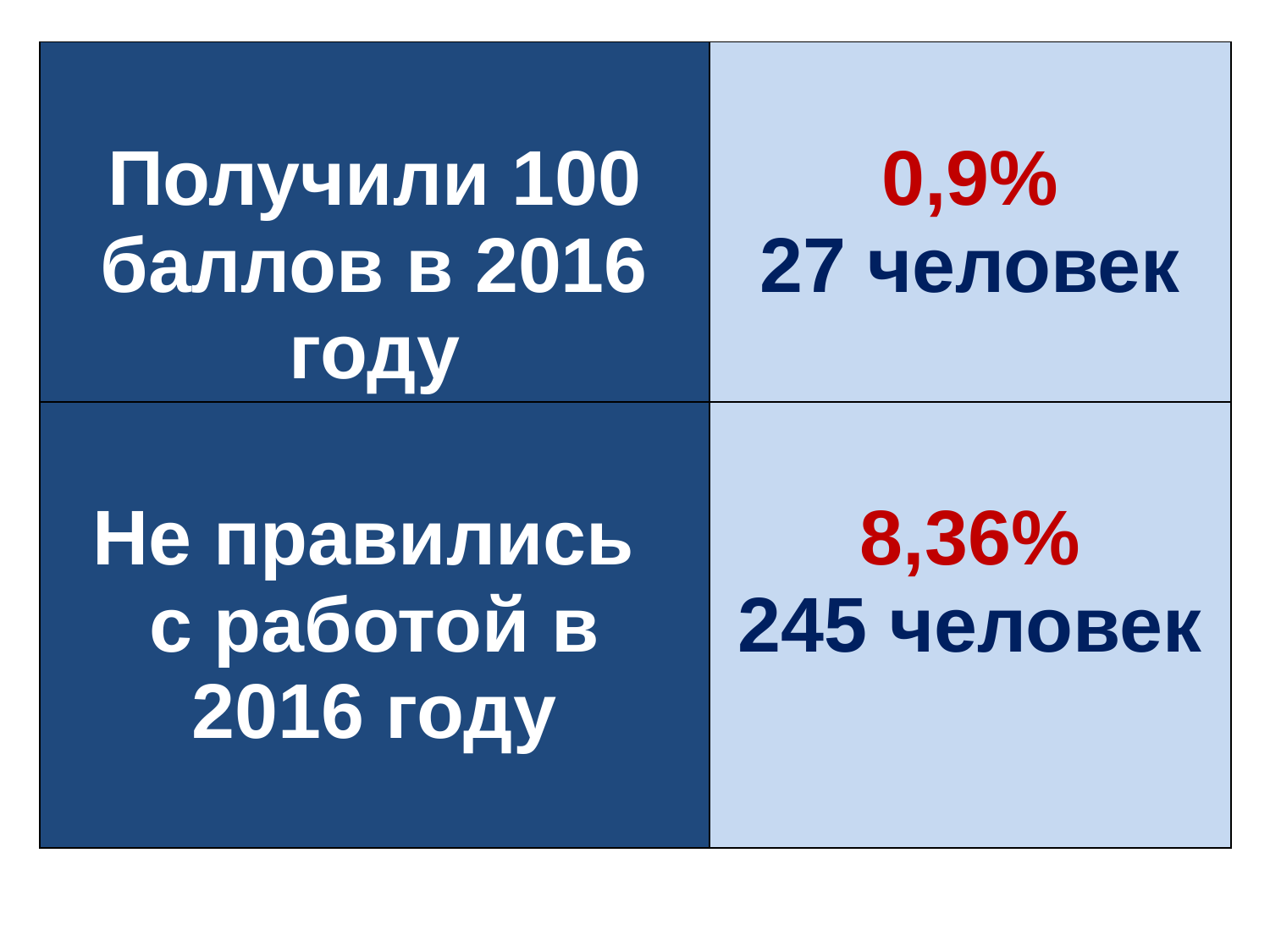

| Получили 100 баллов в 2016 году | 0,9% 27 человек |
| --- | --- |
| Не правились с работой в 2016 году | 8,36% 245 человек |